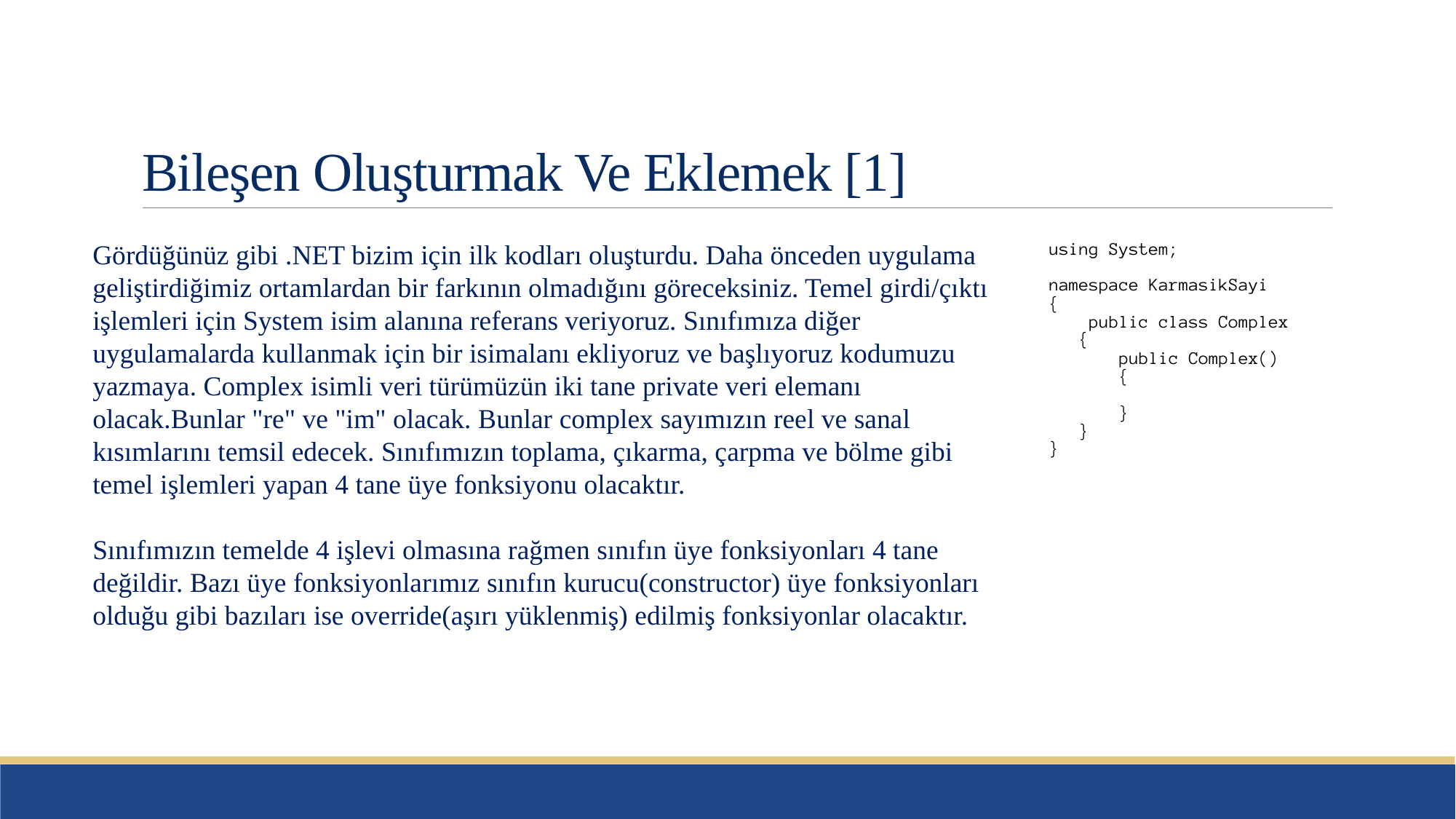

# Bileşen Oluşturmak Ve Eklemek [1]
Gördüğünüz gibi .NET bizim için ilk kodları oluşturdu. Daha önceden uygulama geliştirdiğimiz ortamlardan bir farkının olmadığını göreceksiniz. Temel girdi/çıktı işlemleri için System isim alanına referans veriyoruz. Sınıfımıza diğer uygulamalarda kullanmak için bir isimalanı ekliyoruz ve başlıyoruz kodumuzu yazmaya. Complex isimli veri türümüzün iki tane private veri elemanı olacak.Bunlar "re" ve "im" olacak. Bunlar complex sayımızın reel ve sanal kısımlarını temsil edecek. Sınıfımızın toplama, çıkarma, çarpma ve bölme gibi temel işlemleri yapan 4 tane üye fonksiyonu olacaktır. 
Sınıfımızın temelde 4 işlevi olmasına rağmen sınıfın üye fonksiyonları 4 tane değildir. Bazı üye fonksiyonlarımız sınıfın kurucu(constructor) üye fonksiyonları olduğu gibi bazıları ise override(aşırı yüklenmiş) edilmiş fonksiyonlar olacaktır.
| using System; namespace KarmasikSayi {     public class Complex    {        public Complex()        {        }    } } |
| --- |